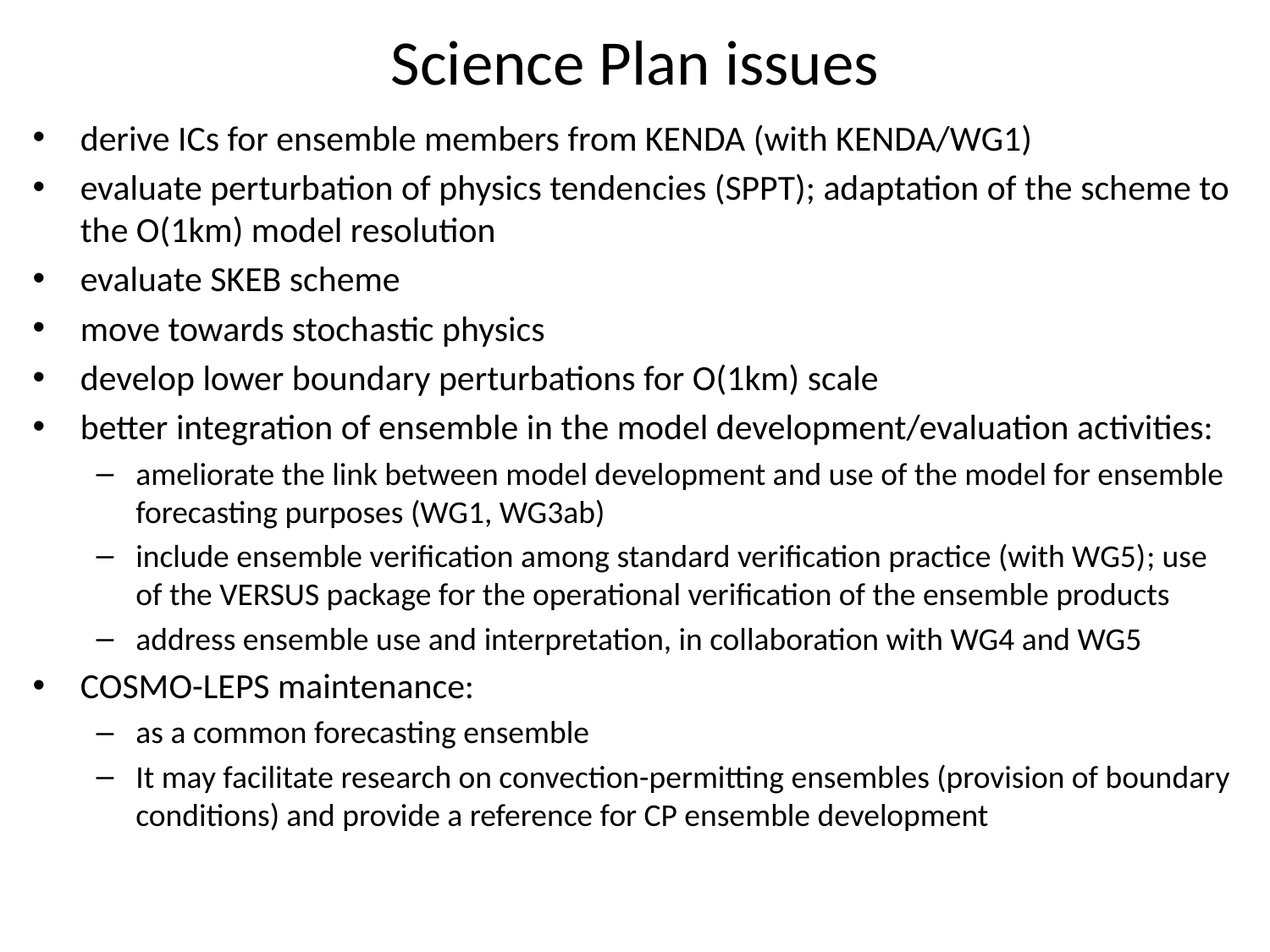

# Science Plan issues
derive ICs for ensemble members from KENDA (with KENDA/WG1)
evaluate perturbation of physics tendencies (SPPT); adaptation of the scheme to the O(1km) model resolution
evaluate SKEB scheme
move towards stochastic physics
develop lower boundary perturbations for O(1km) scale
better integration of ensemble in the model development/evaluation activities:
ameliorate the link between model development and use of the model for ensemble forecasting purposes (WG1, WG3ab)
include ensemble verification among standard verification practice (with WG5); use of the VERSUS package for the operational verification of the ensemble products
address ensemble use and interpretation, in collaboration with WG4 and WG5
COSMO-LEPS maintenance:
as a common forecasting ensemble
It may facilitate research on convection-permitting ensembles (provision of boundary conditions) and provide a reference for CP ensemble development